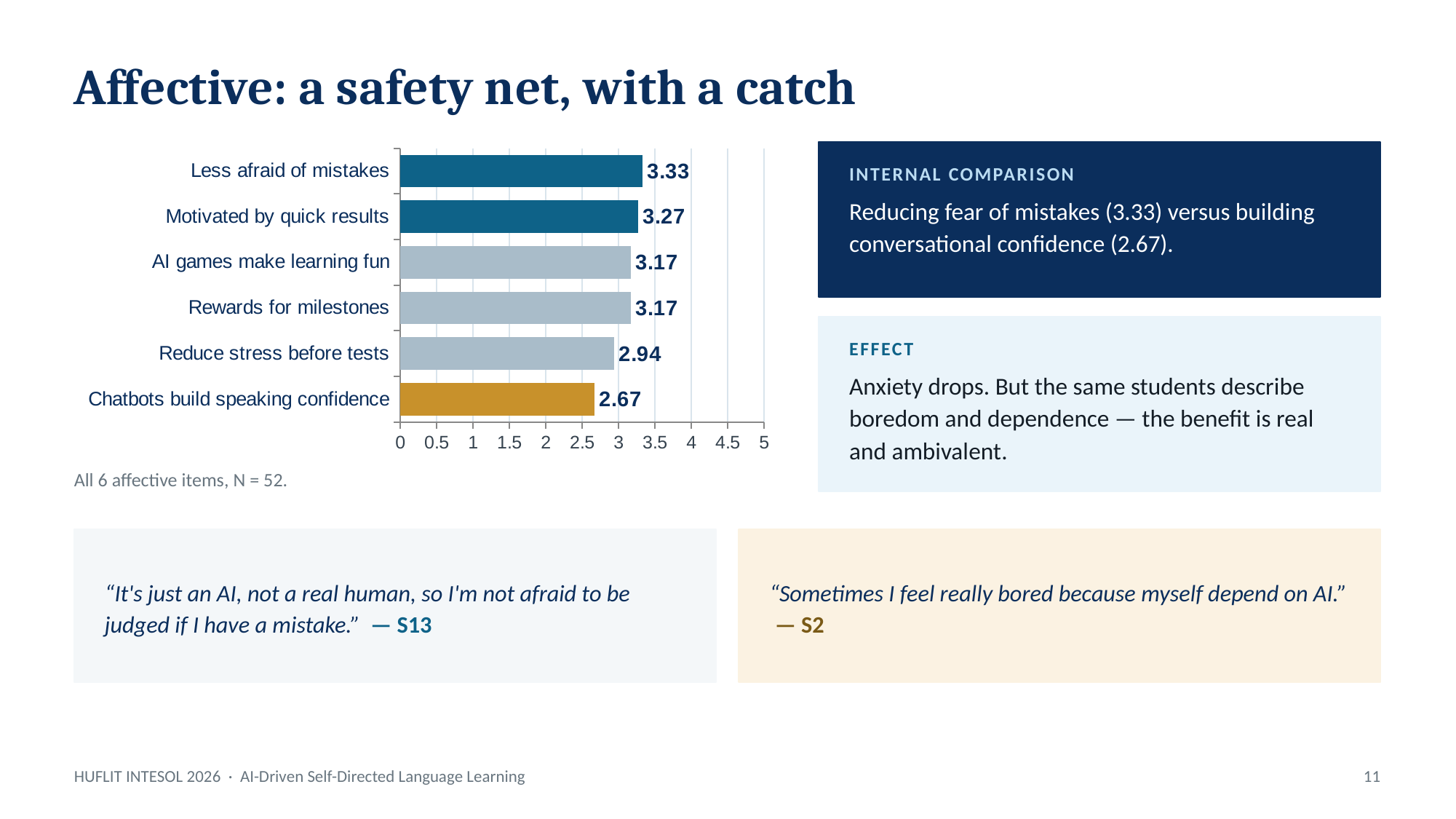

Ngan
Affective: a safety net, with a catch

### Chart

| Category | Mean |
|---|---|
| Chatbots build speaking confidence | 2.67 |
| Reduce stress before tests | 2.94 |
| Rewards for milestones | 3.17 |
| AI games make learning fun | 3.17 |
| Motivated by quick results | 3.27 |
| Less afraid of mistakes | 3.33 |
INTERNAL COMPARISON
Reducing fear of mistakes (3.33) versus building conversational confidence (2.67).

EFFECT
Anxiety drops. But the same students describe boredom and dependence — the benefit is real and ambivalent.
All 6 affective items, N = 52.

“It's just an AI, not a real human, so I'm not afraid to be judged if I have a mistake.”  — S13
“Sometimes I feel really bored because myself depend on AI.”  — S2
HUFLIT INTESOL 2026  ·  AI-Driven Self-Directed Language Learning
11